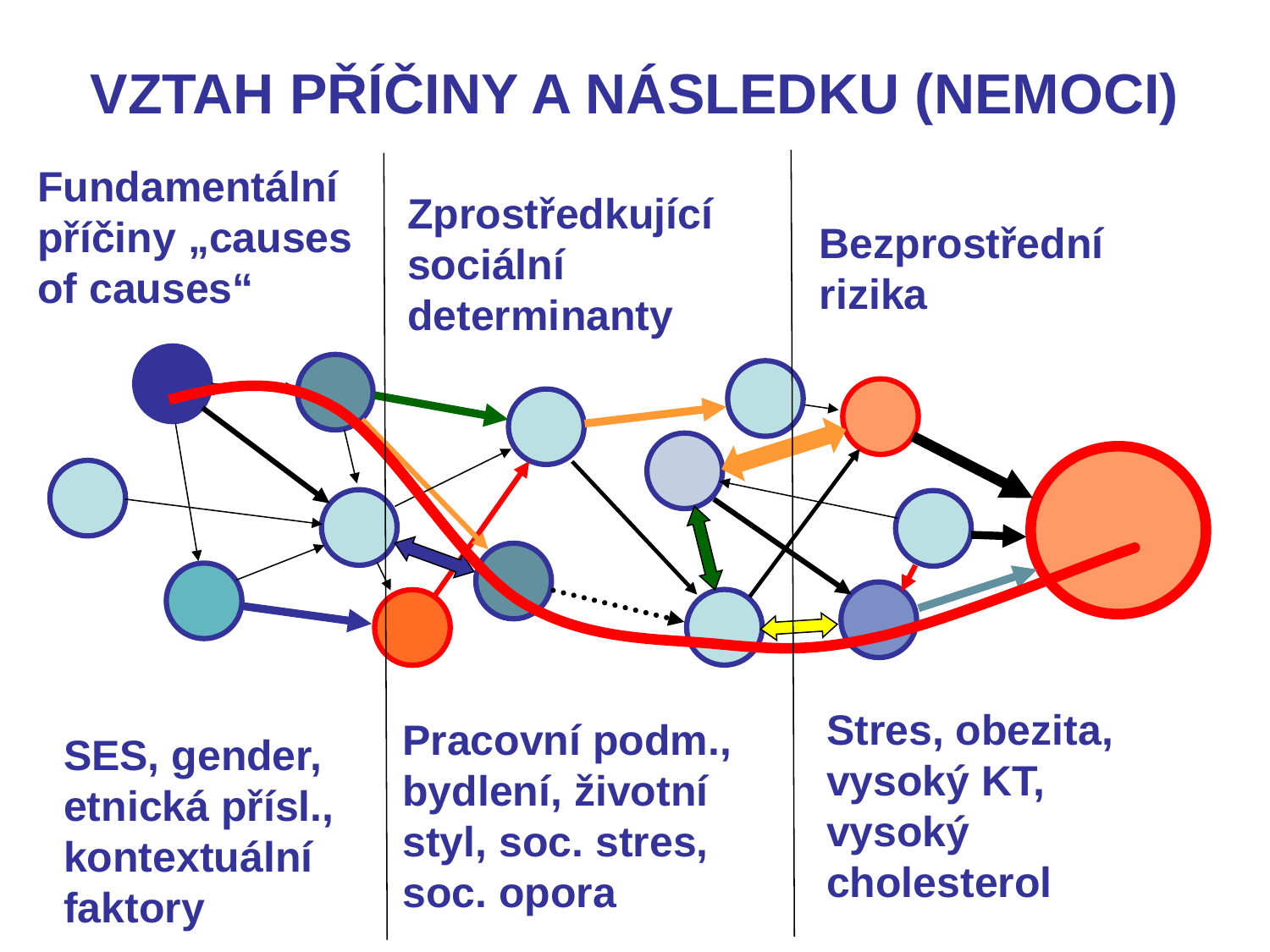

# VZTAH PŘÍČINY A NÁSLEDKU (NEMOCI)
Fundamentální příčiny „causes of causes“
Zprostředkující sociální determinanty
Bezprostřední rizika

Stres, obezita, vysoký KT, vysoký cholesterol
Pracovní podm., bydlení, životní  styl, soc. stres, soc. opora
SES, gender, etnická přísl., kontextuální faktory